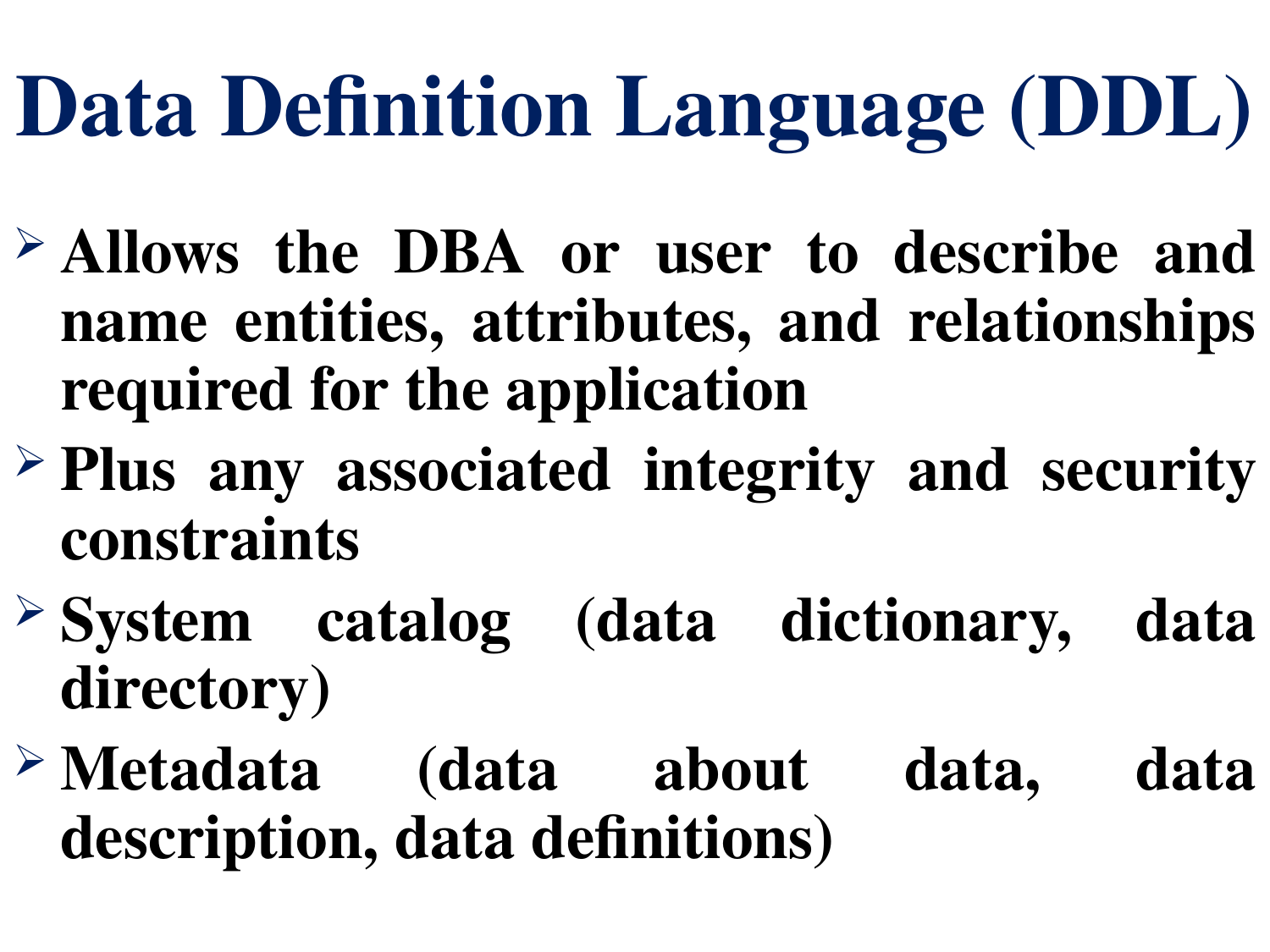

# Data Definition Language (DDL)
Allows the DBA or user to describe and name entities, attributes, and relationships required for the application
Plus any associated integrity and security constraints
System catalog (data dictionary, data directory)
Metadata (data about data, data description, data definitions)